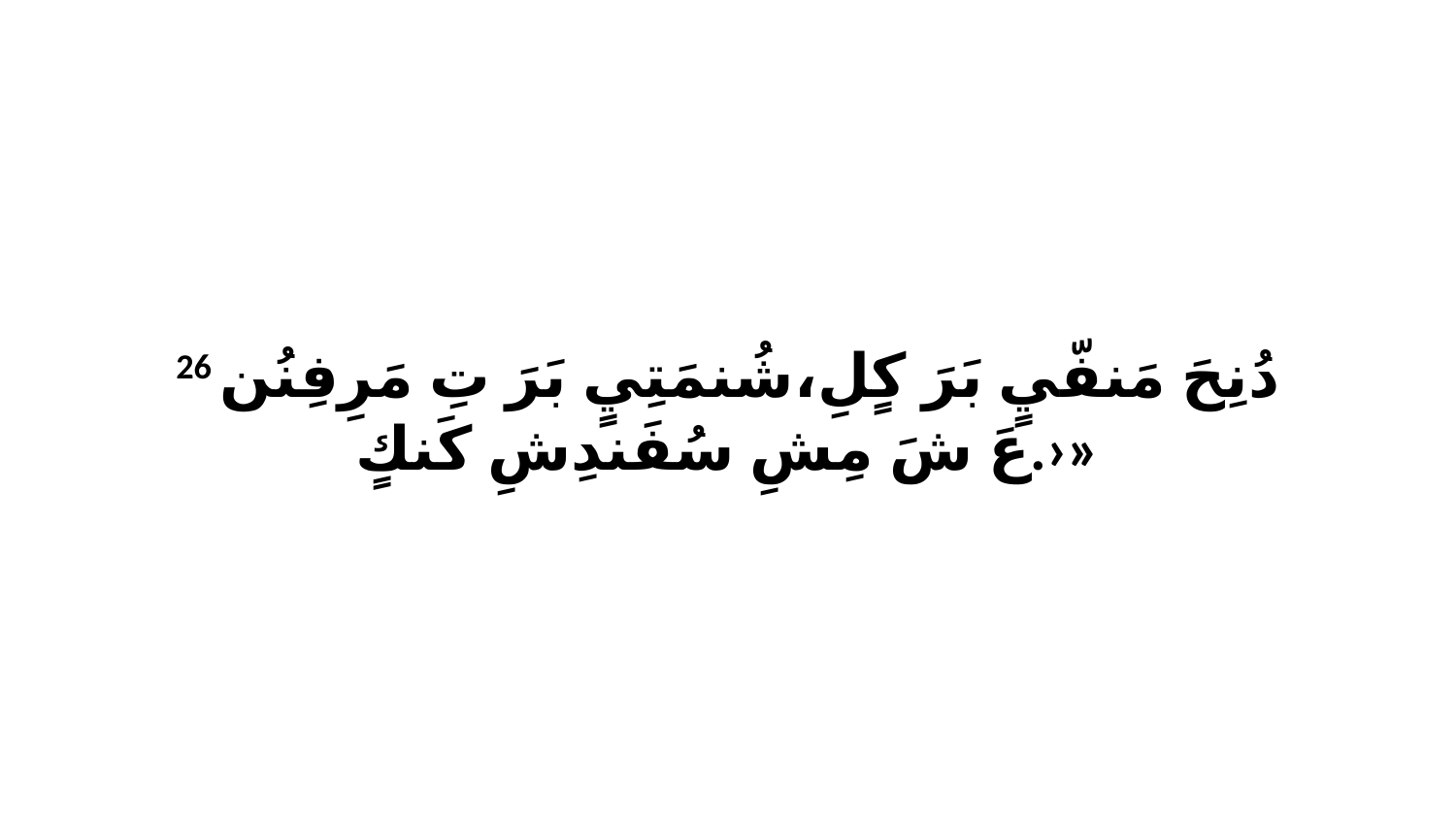

26 دُنِحَ مَنفّيٍ بَرَ كٍلِ،شُنمَتِيٍ بَرَ تِ مَرِفِنُن عَ شَ مِشِ سُفَندِشِ كَنكٍ.›»